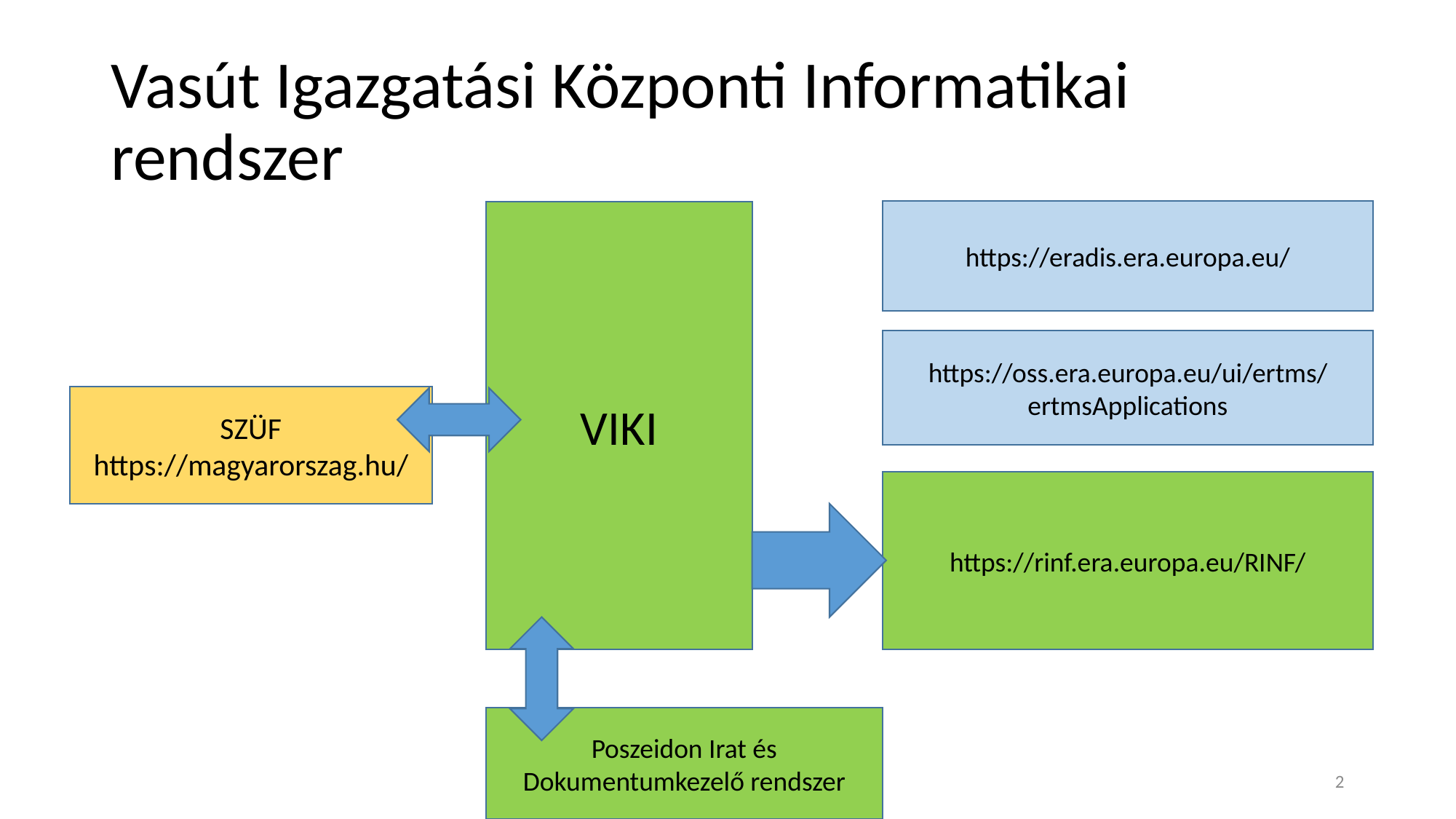

# Vasút Igazgatási Központi Informatikai rendszer
https://eradis.era.europa.eu/
VIKI
https://oss.era.europa.eu/ui/ertms/ertmsApplications

SZÜF
https://magyarorszag.hu/
https://rinf.era.europa.eu/RINF/

Poszeidon Irat és Dokumentumkezelő rendszer
2